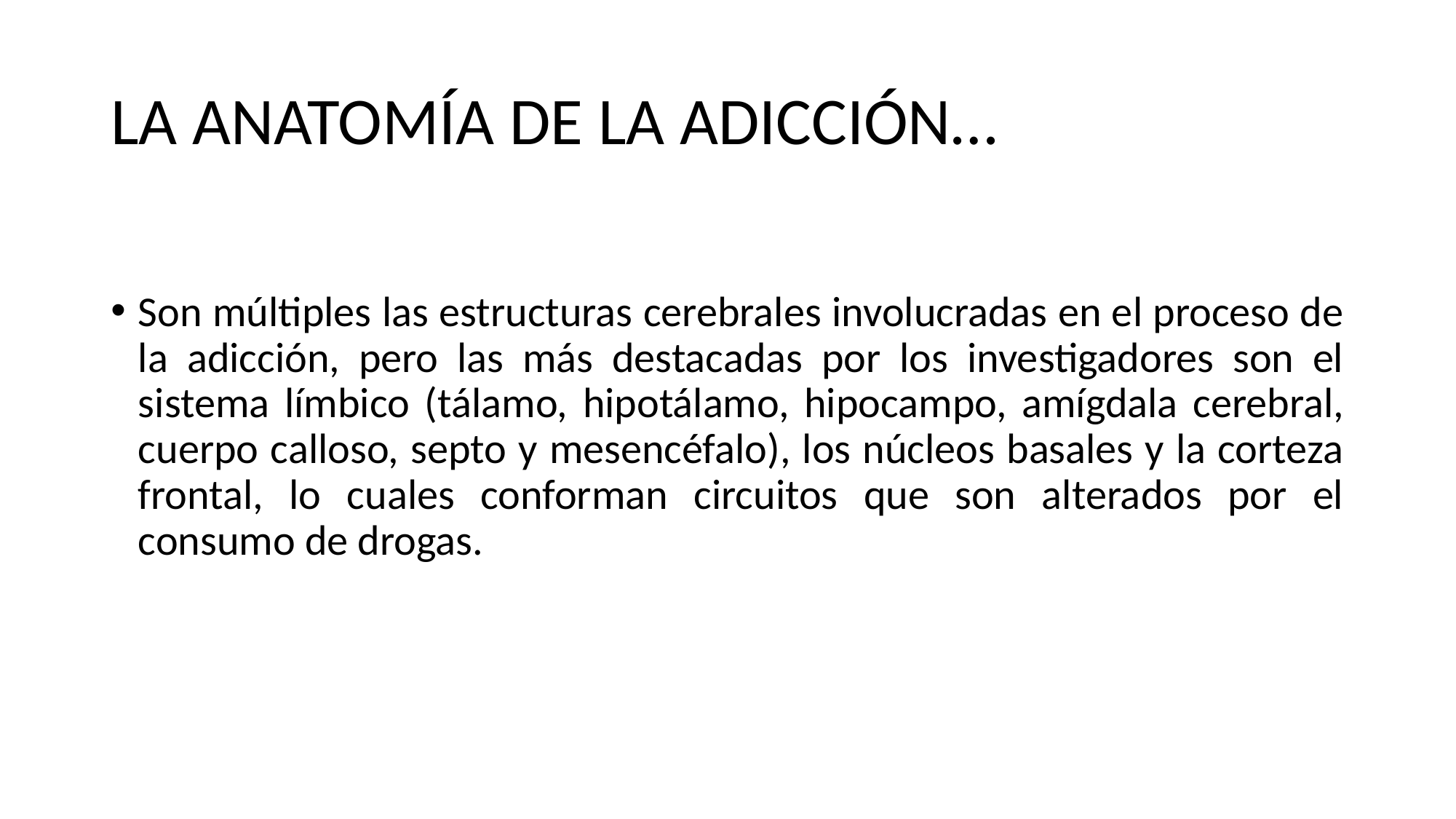

# LA ANATOMÍA DE LA ADICCIÓN…

Son múltiples las estructuras cerebrales involucradas en el proceso de la adicción, pero las más destacadas por los investigadores son el sistema límbico (tálamo, hipotálamo, hipocampo, amígdala cerebral, cuerpo calloso, septo y mesencéfalo), los núcleos basales y la corteza frontal, lo cuales conforman circuitos que son alterados por el consumo de drogas.